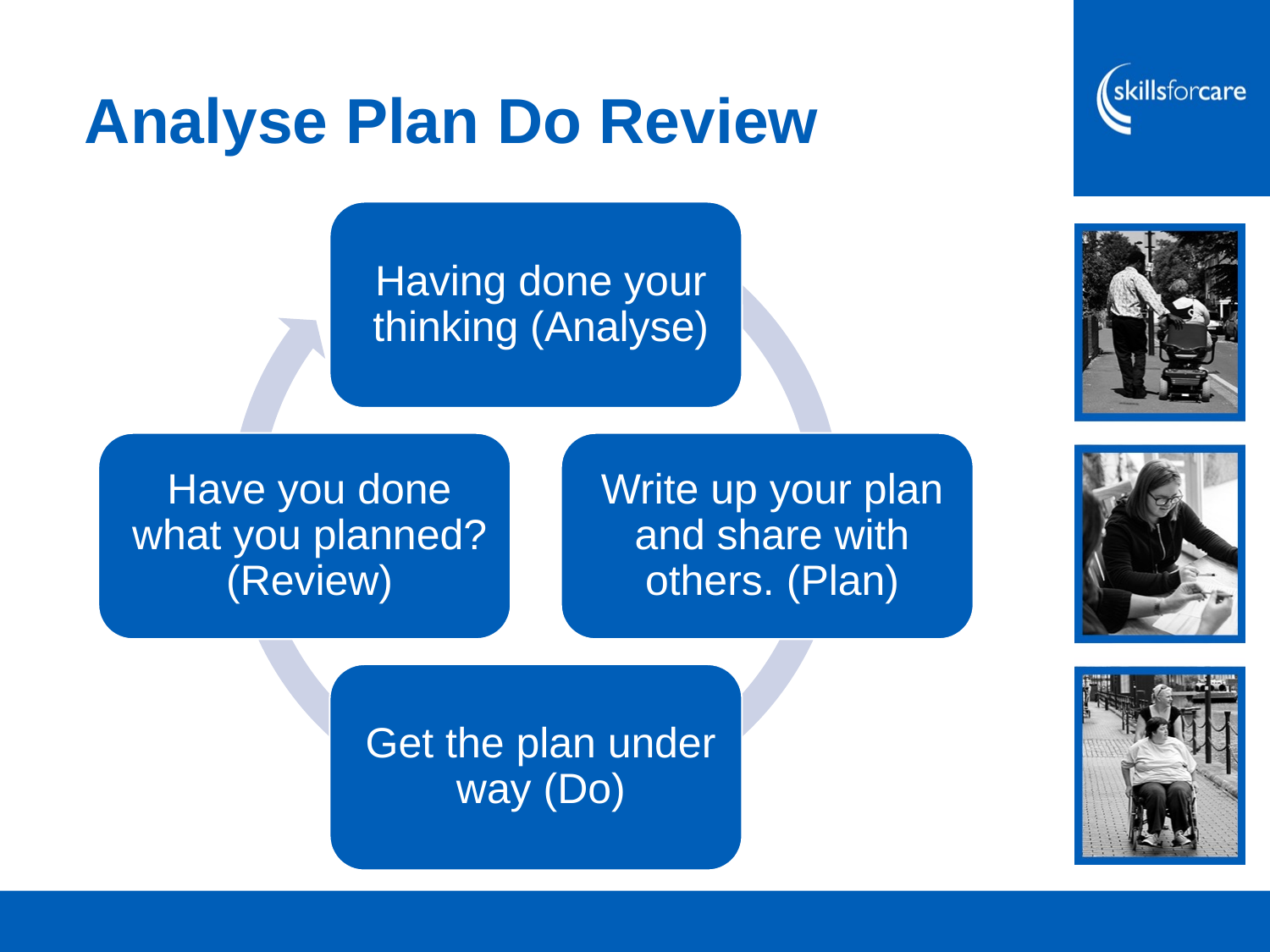

#
Analyse Plan Do Review
Having done your thinking (Analyse)
Write up your plan and share with others. (Plan)
Get the plan under way (Do)
Have you done what you planned? (Review)